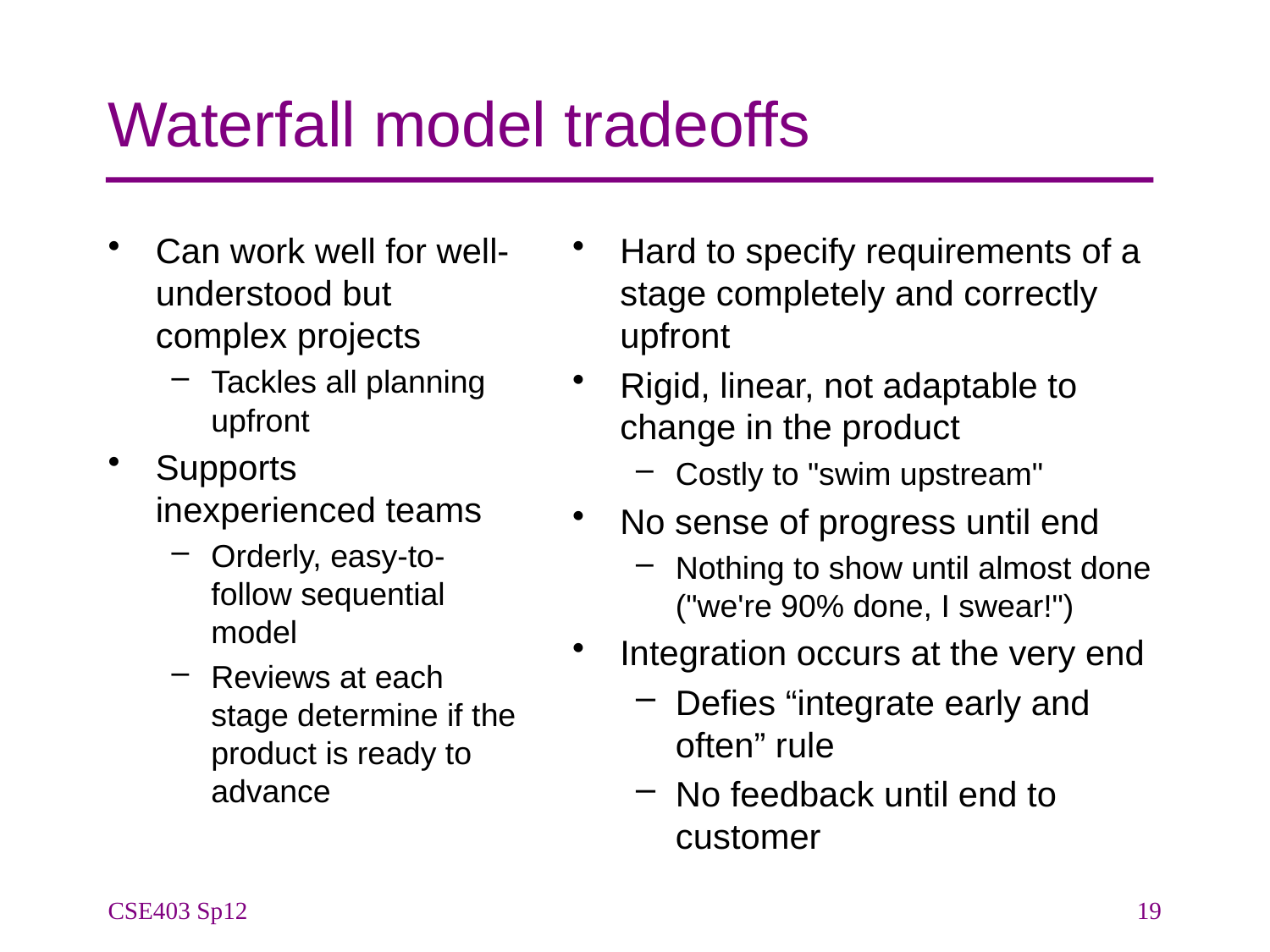

# Waterfall model tradeoffs
Can work well for well-understood but complex projects
Tackles all planning upfront
Supports inexperienced teams
Orderly, easy-to-follow sequential model
Reviews at each stage determine if the product is ready to advance
Hard to specify requirements of a stage completely and correctly upfront
Rigid, linear, not adaptable to change in the product
Costly to "swim upstream"
No sense of progress until end
Nothing to show until almost done ("we're 90% done, I swear!")
Integration occurs at the very end
Defies “integrate early and often” rule
No feedback until end to customer
CSE403 Sp12
19